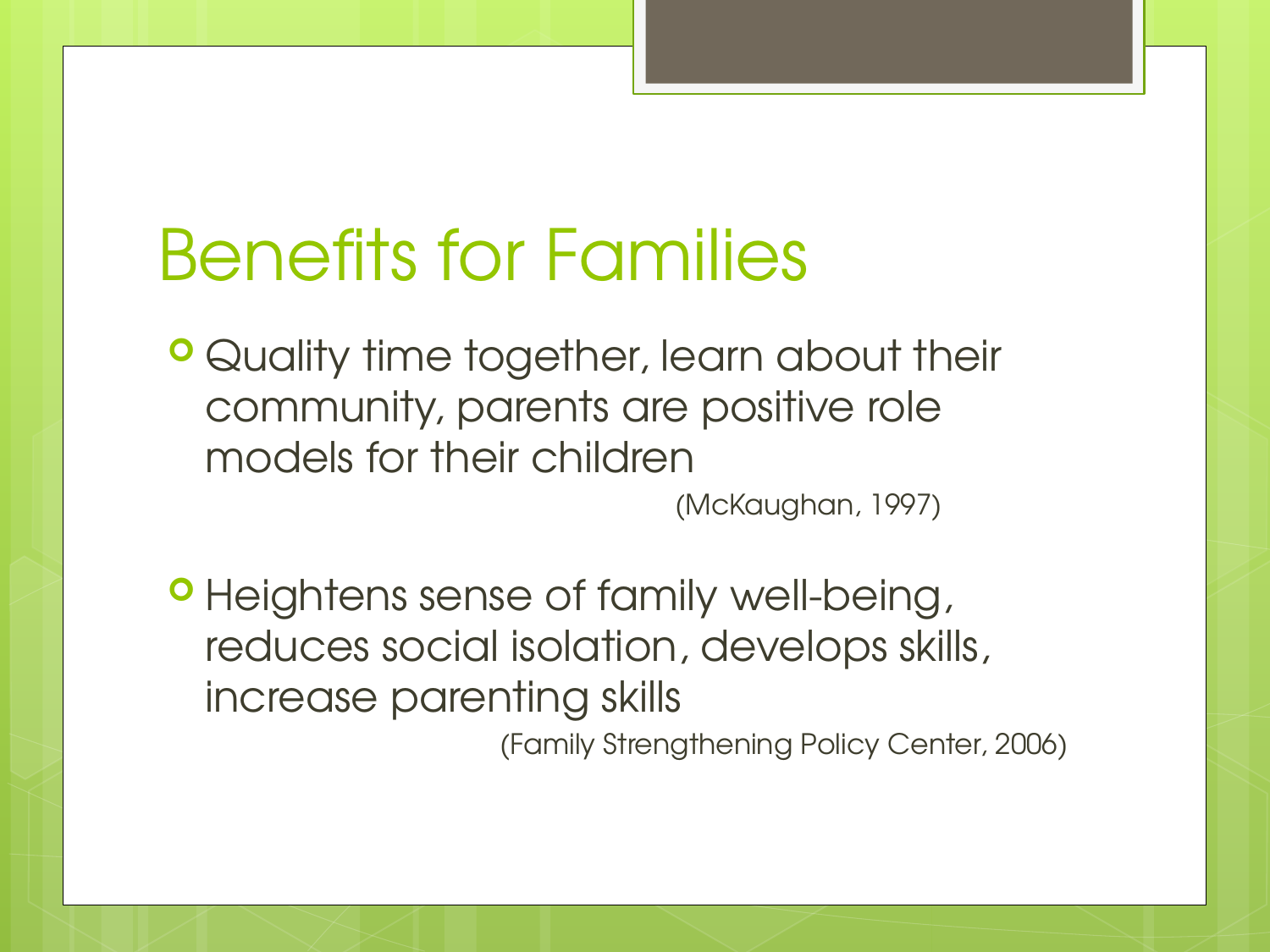

# Benefits for Families
Quality time together, learn about their community, parents are positive role models for their children
				(McKaughan, 1997)

Heightens sense of family well-being, reduces social isolation, develops skills, increase parenting skills
		          (Family Strengthening Policy Center, 2006)